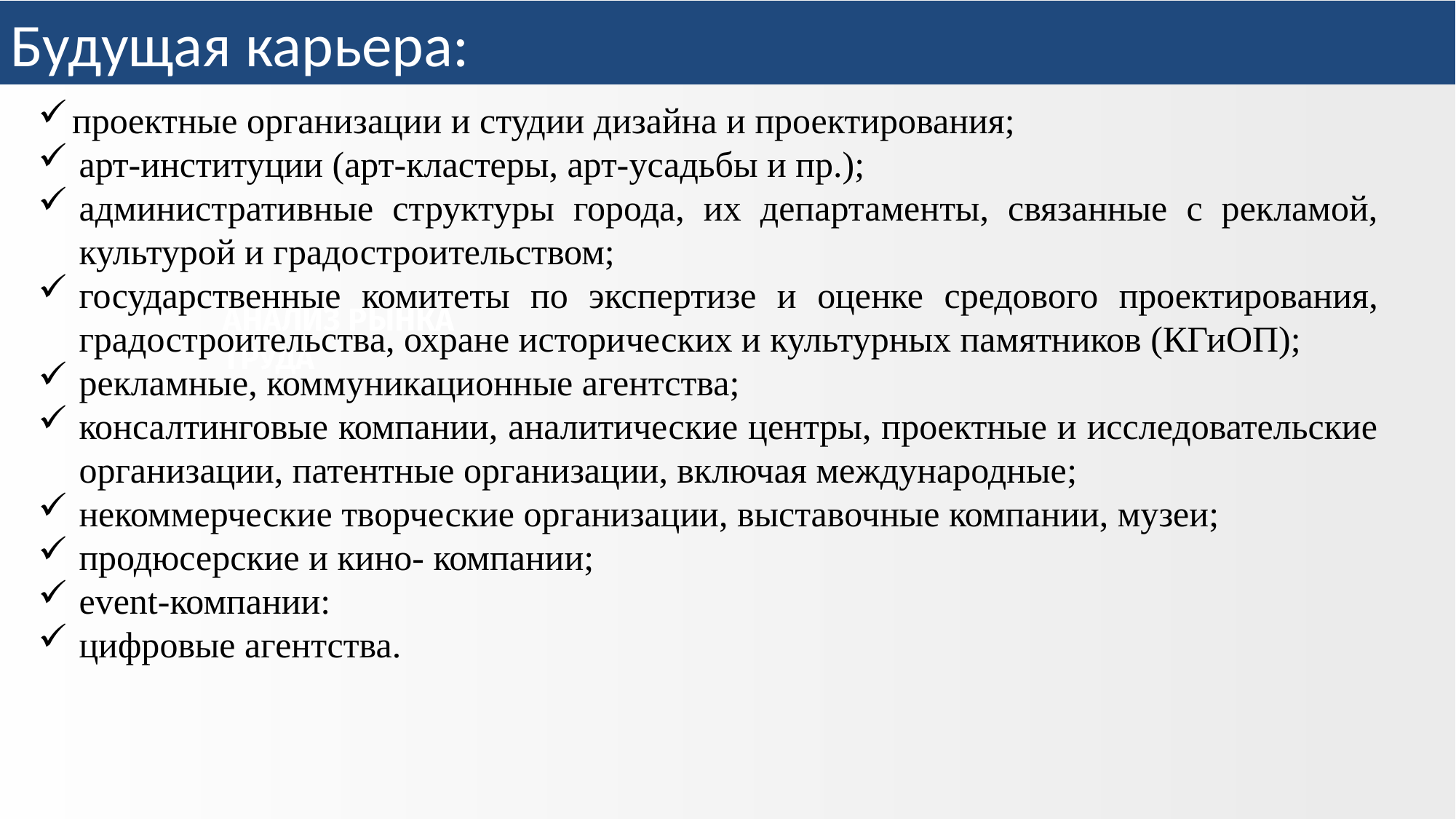

Будущая карьера:
проектные организации и студии дизайна и проектирования;
арт-институции (арт-кластеры, арт-усадьбы и пр.);
административные структуры города, их департаменты, связанные с рекламой, культурой и градостроительством;
государственные комитеты по экспертизе и оценке средового проектирования, градостроительства, охране исторических и культурных памятников (КГиОП);
рекламные, коммуникационные агентства;
консалтинговые компании, аналитические центры, проектные и исследовательские организации, патентные организации, включая международные;
некоммерческие творческие организации, выставочные компании, музеи;
продюсерские и кино- компании;
event-компании:
цифровые агентства.

АНАЛИЗ РЫНКА
ТРУДА